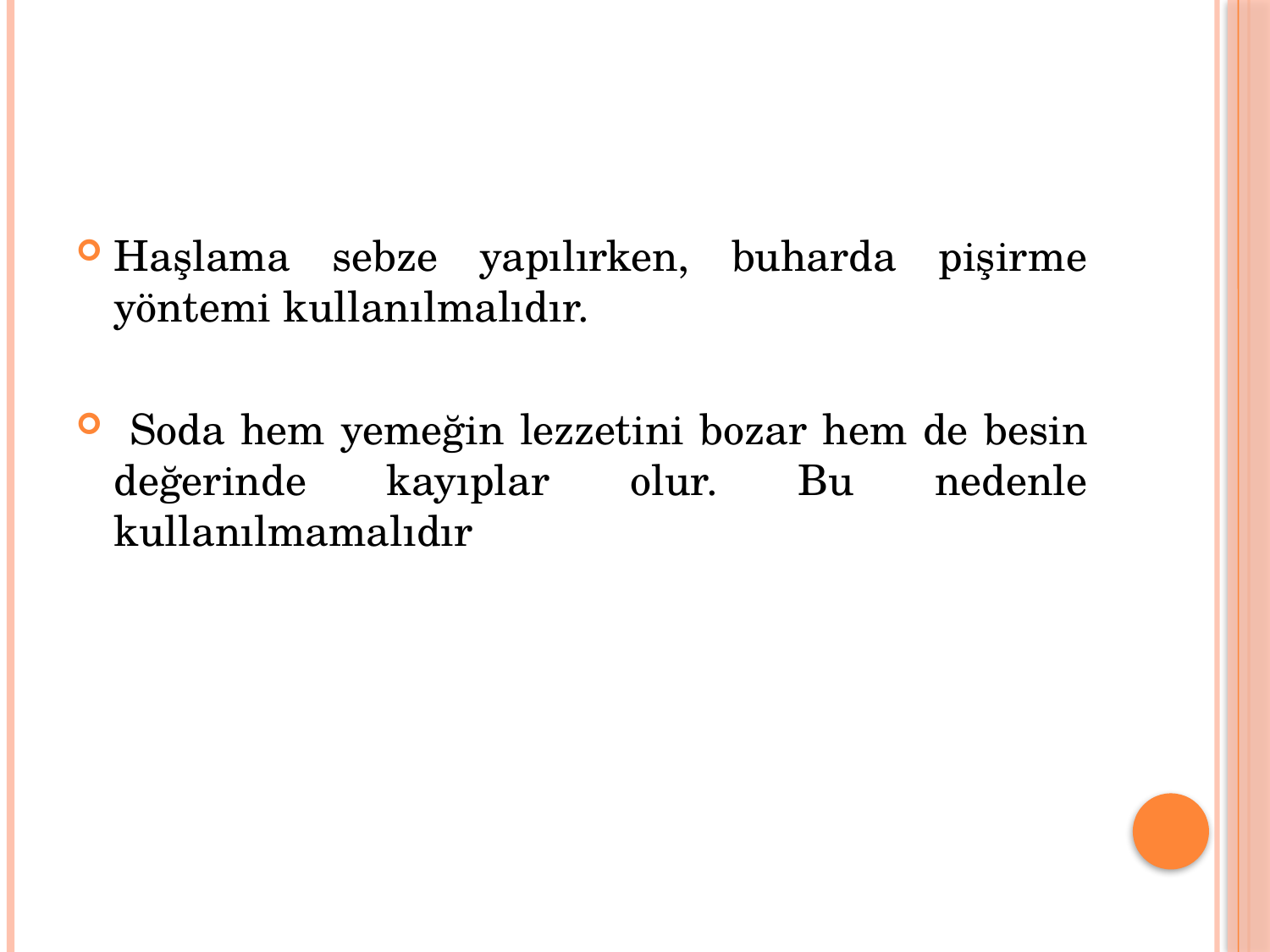

Haşlama sebze yapılırken, buharda pişirme yöntemi kullanılmalıdır.

 Soda hem yemeğin lezzetini bozar hem de besin değerinde kayıplar olur. Bu nedenle kullanılmamalıdır